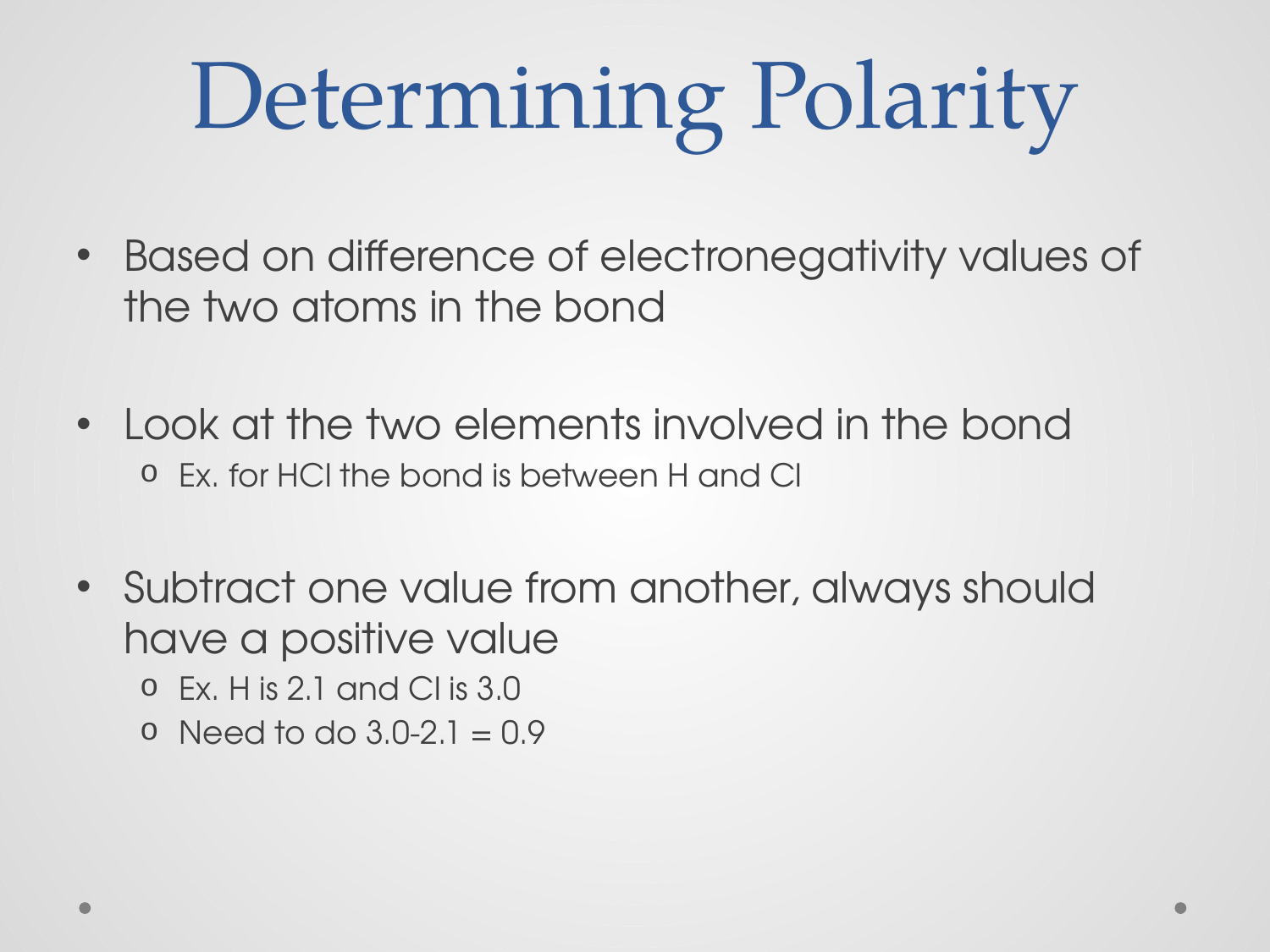

# Determining Polarity
Based on difference of electronegativity values of the two atoms in the bond

Look at the two elements involved in the bond
Ex. for HCl the bond is between H and Cl

Subtract one value from another, always should have a positive value
Ex. H is 2.1 and Cl is 3.0
Need to do 3.0-2.1 = 0.9